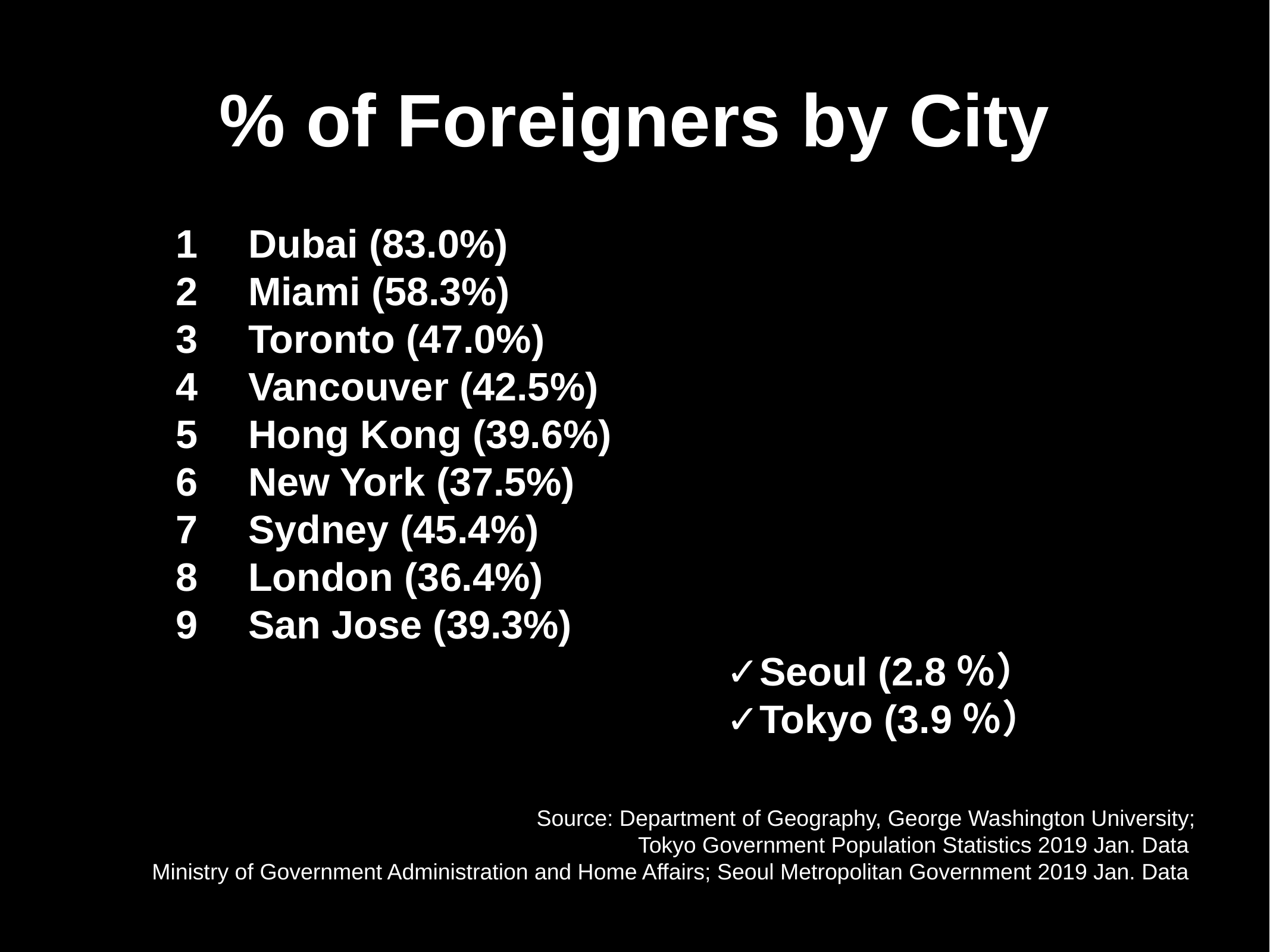

# % of Foreigners by City
Dubai (83.0%)
Miami (58.3%)
Toronto (47.0%)
Vancouver (42.5%)
Hong Kong (39.6%)
New York (37.5%)
Sydney (45.4%)
London (36.4%)
San Jose (39.3%)
                                                  ✓Seoul (2.8％）
                                                  ✓Tokyo (3.9％）
Source: Department of Geography, George Washington University;
Tokyo Government Population Statistics 2019 Jan. Data
Ministry of Government Administration and Home Affairs; Seoul Metropolitan Government 2019 Jan. Data